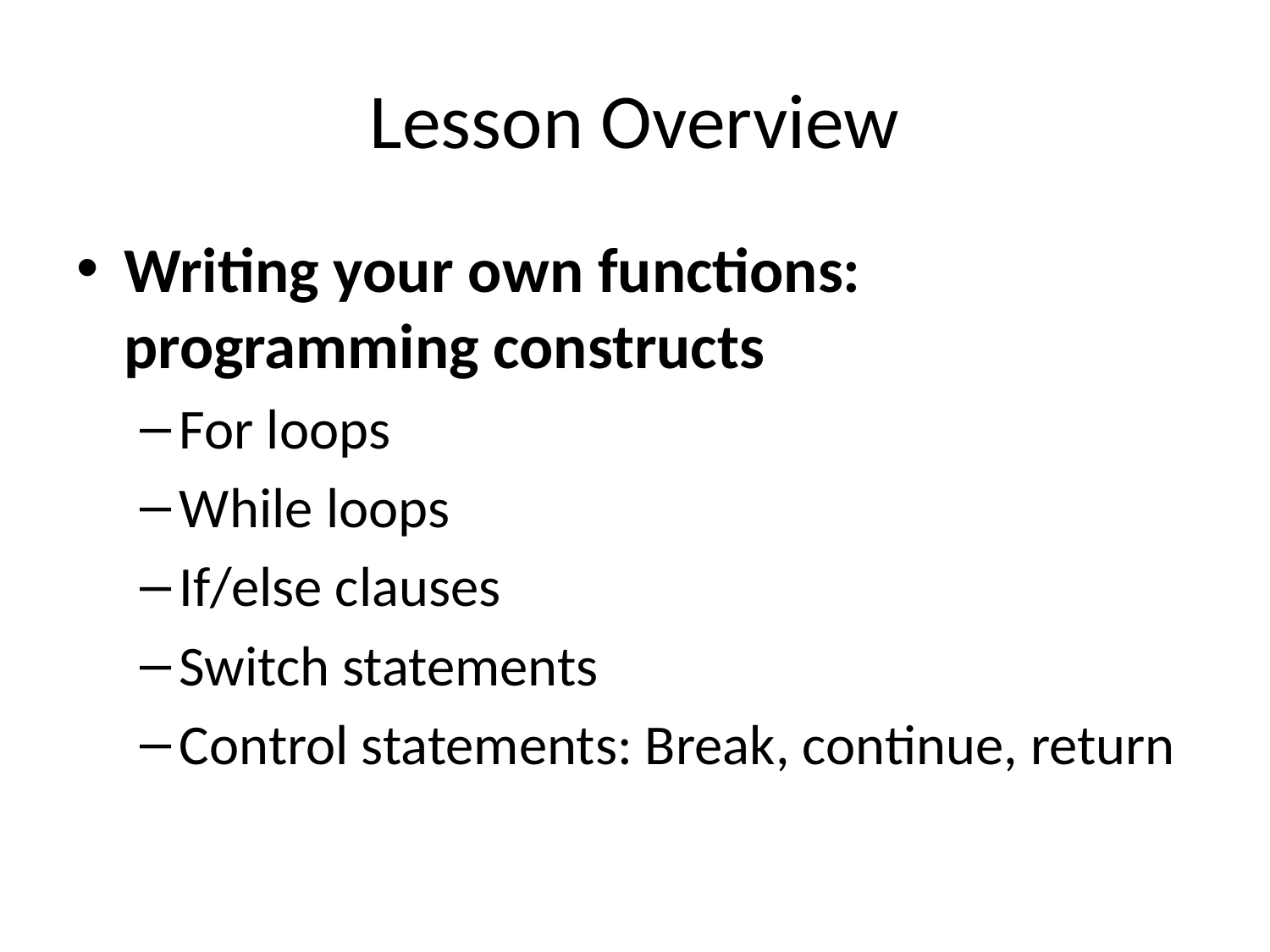

# Lesson Overview
Writing your own functions: programming constructs
For loops
While loops
If/else clauses
Switch statements
Control statements: Break, continue, return